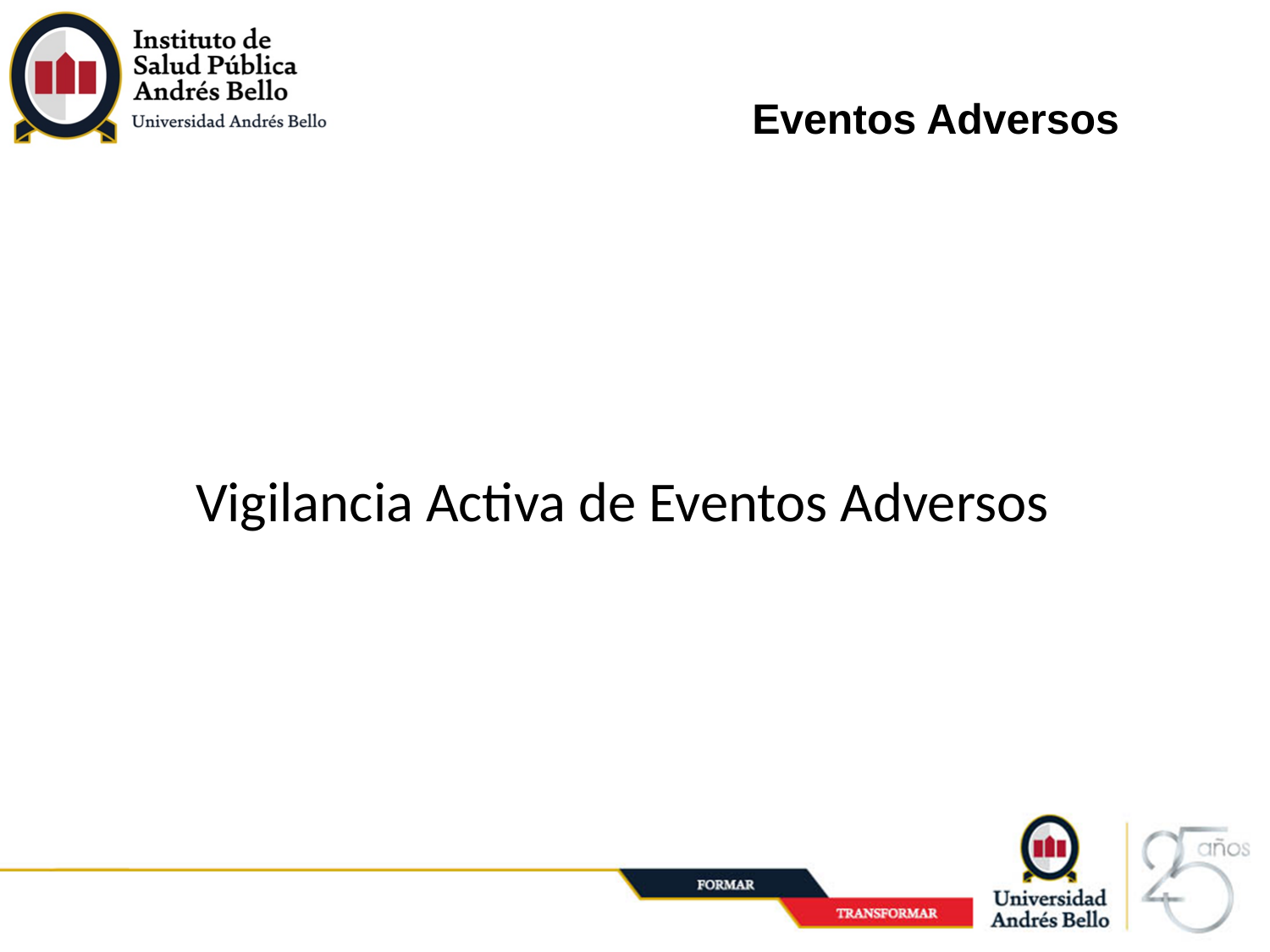

# Eventos Adversos

Vigilancia Activa de Eventos Adversos